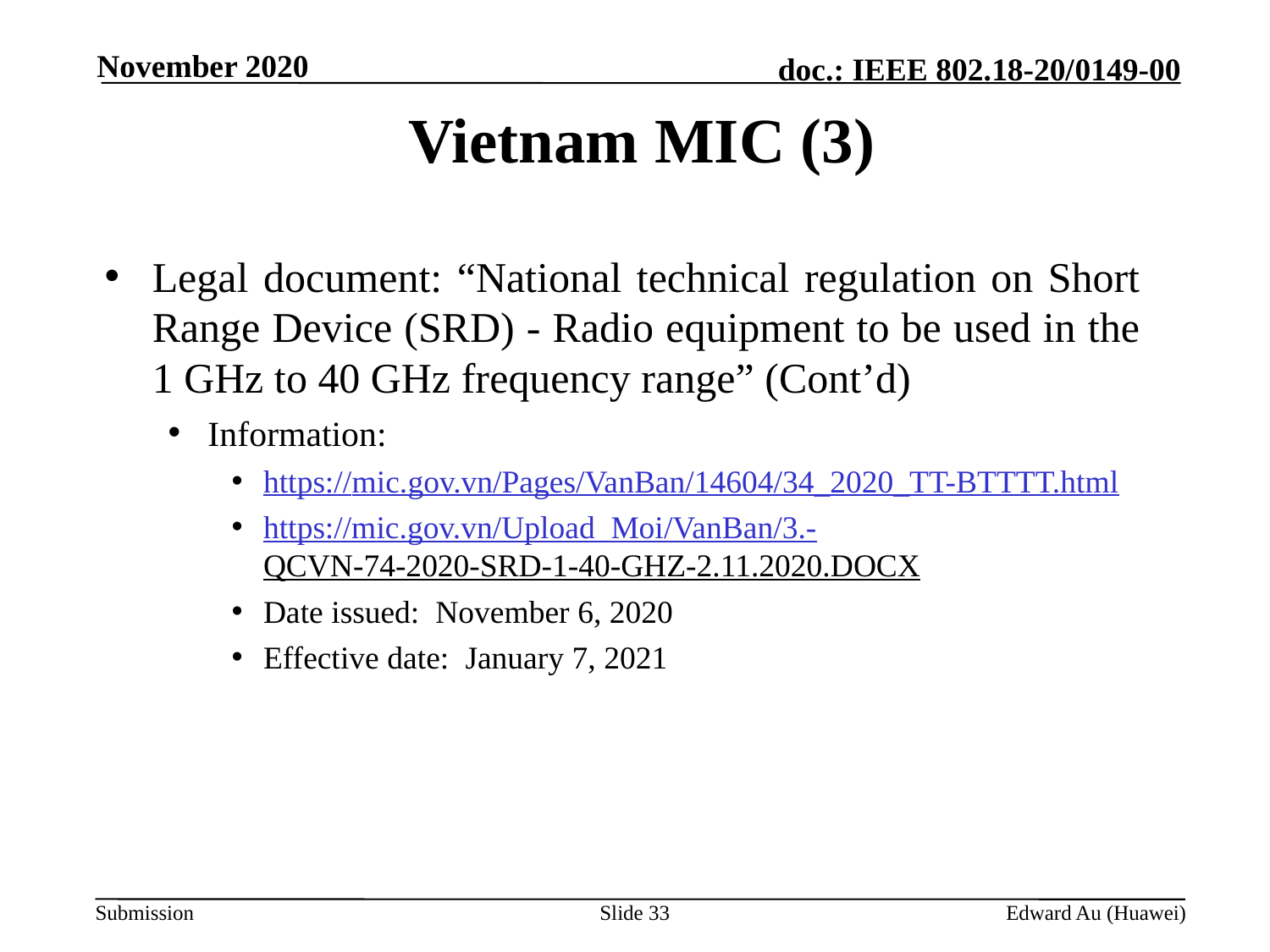

November 2020
# Vietnam MIC (3)
Legal document: “National technical regulation on Short Range Device (SRD) - Radio equipment to be used in the 1 GHz to 40 GHz frequency range” (Cont’d)
Information:
https://mic.gov.vn/Pages/VanBan/14604/34_2020_TT-BTTTT.html
https://mic.gov.vn/Upload_Moi/VanBan/3.-QCVN-74-2020-SRD-1-40-GHZ-2.11.2020.DOCX
Date issued:  November 6, 2020
Effective date:  January 7, 2021

Slide 33
Edward Au (Huawei)